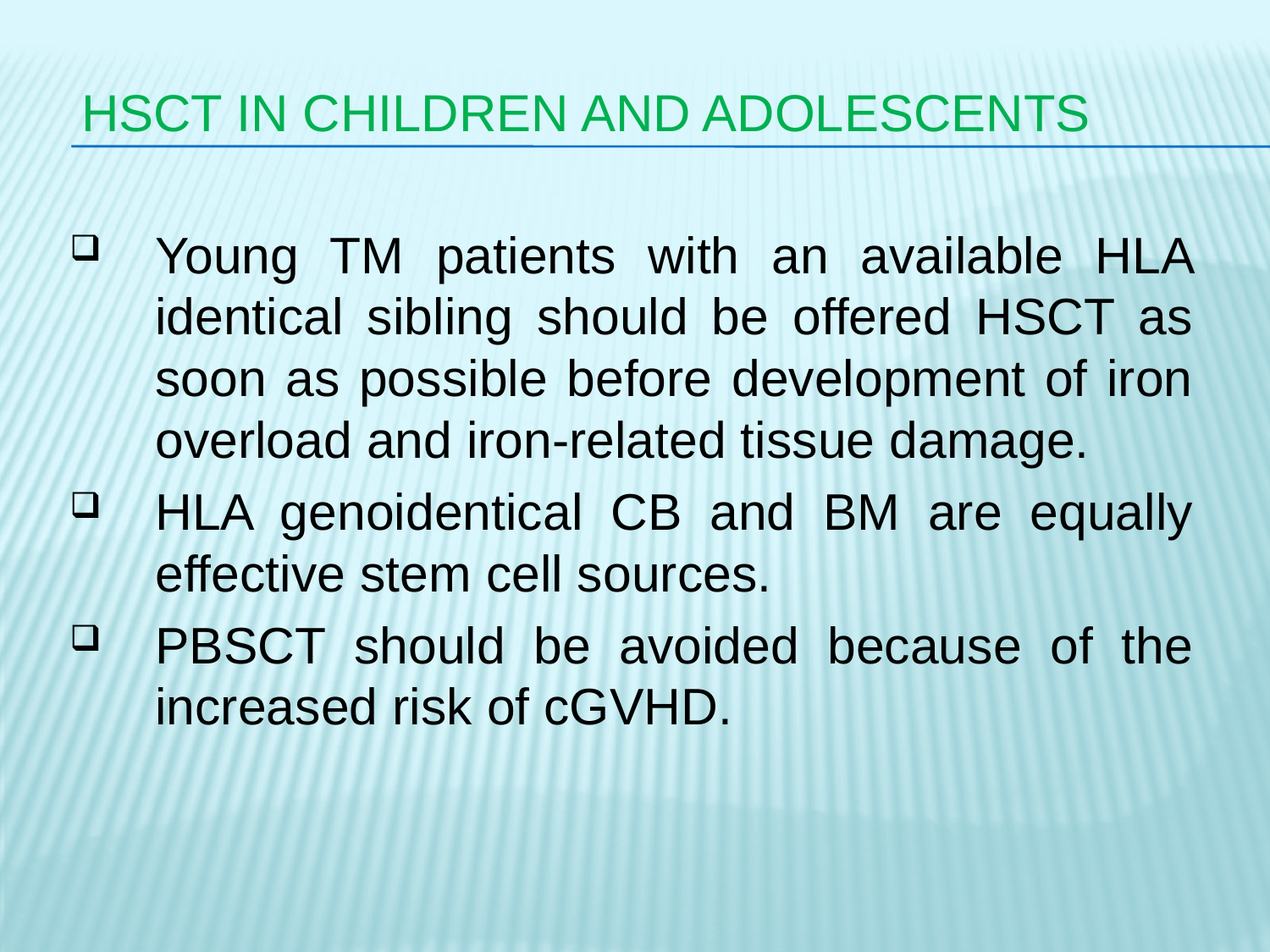

# HSCT in children and adolescents
Young TM patients with an available HLA identical sibling should be offered HSCT as soon as possible before development of iron overload and iron-related tissue damage.
HLA genoidentical CB and BM are equally effective stem cell sources.
PBSCT should be avoided because of the increased risk of cGVHD.